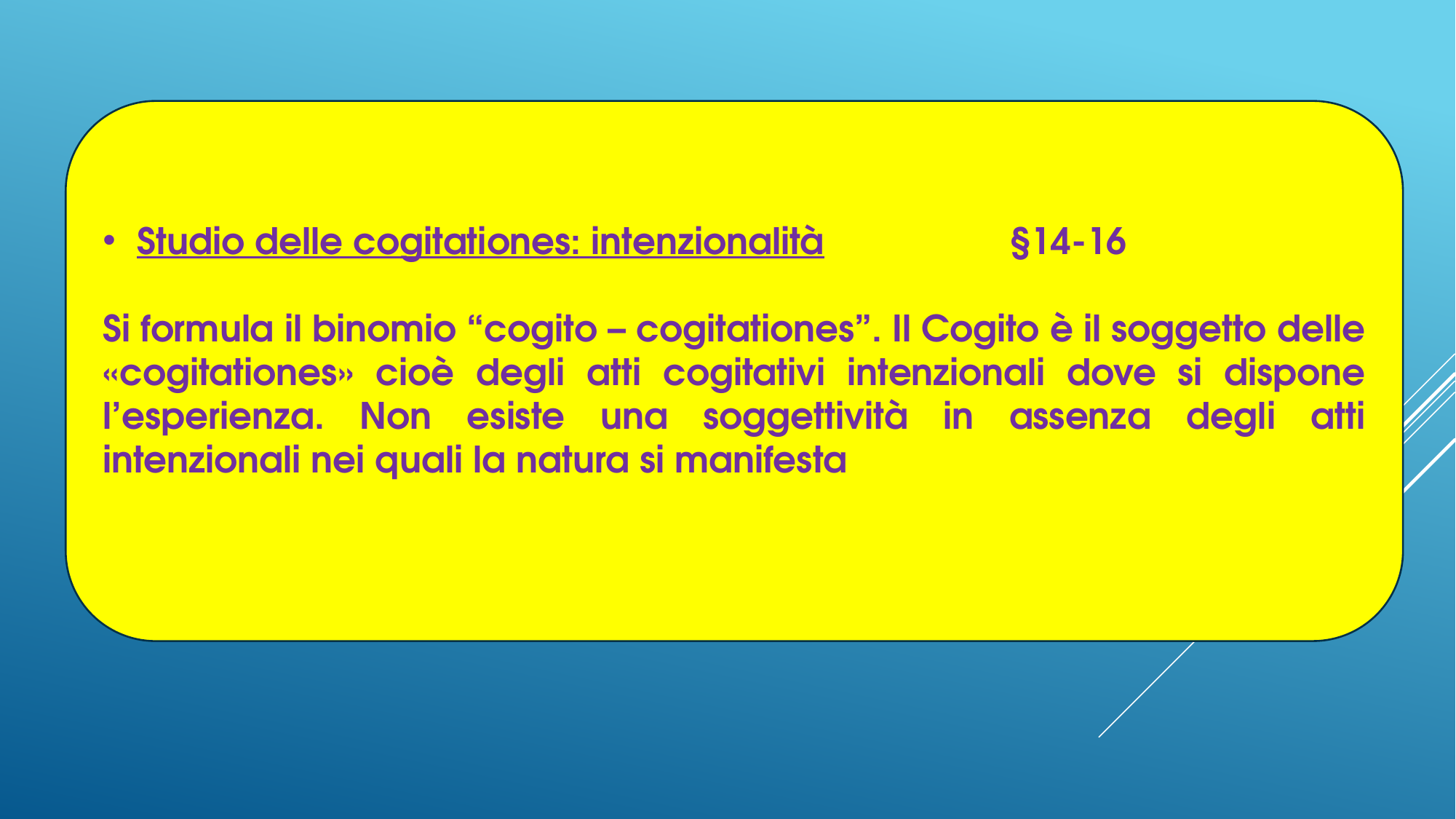

Studio delle cogitationes: intenzionalità 		§14-16

Si formula il binomio “cogito – cogitationes”. Il Cogito è il soggetto delle «cogitationes» cioè degli atti cogitativi intenzionali dove si dispone l’esperienza. Non esiste una soggettività in assenza degli atti intenzionali nei quali la natura si manifesta